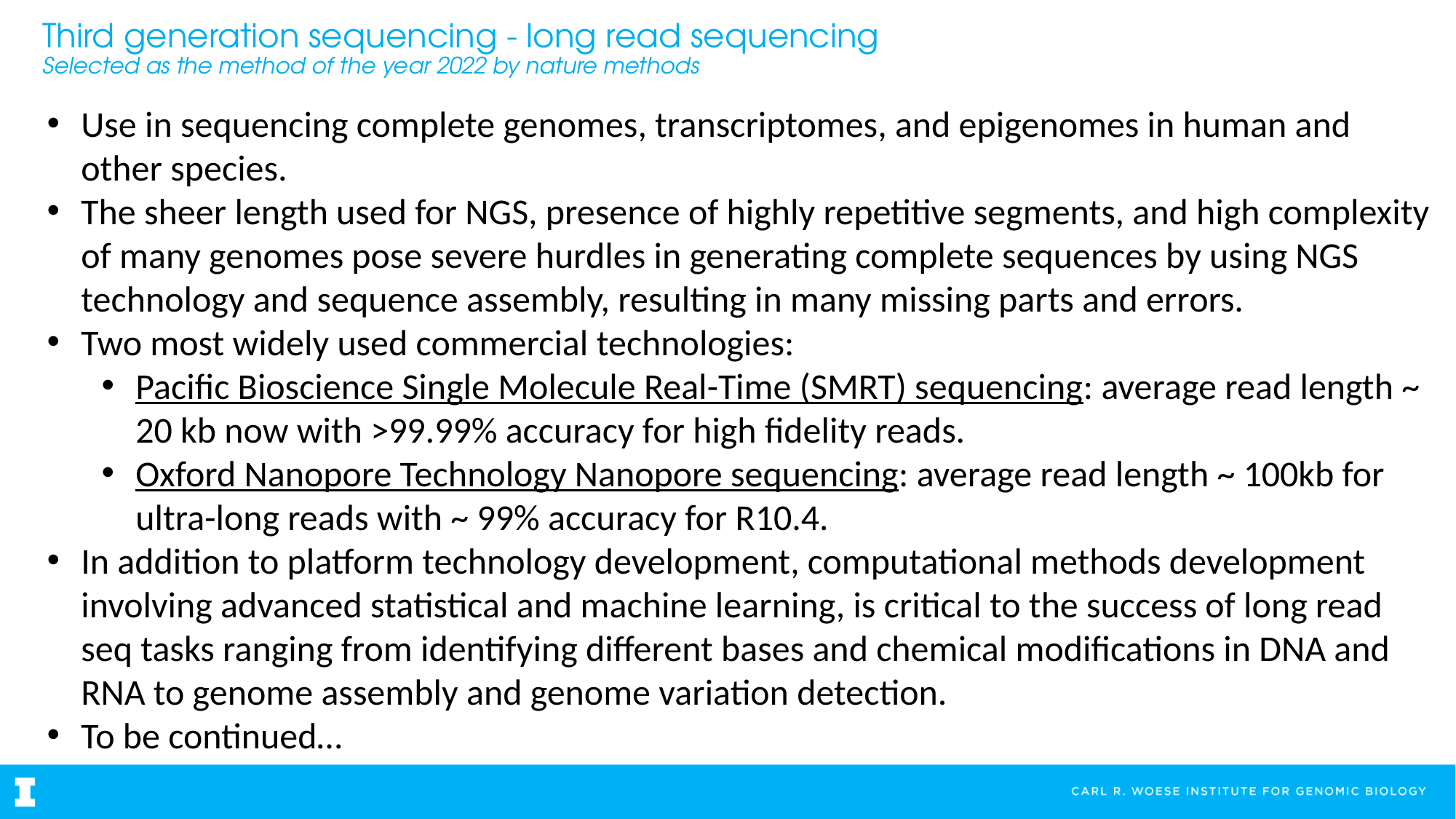

# Third generation sequencing - long read sequencing Selected as the method of the year 2022 by nature methods
Use in sequencing complete genomes, transcriptomes, and epigenomes in human and other species.
The sheer length used for NGS, presence of highly repetitive segments, and high complexity of many genomes pose severe hurdles in generating complete sequences by using NGS technology and sequence assembly, resulting in many missing parts and errors.
Two most widely used commercial technologies:
Pacific Bioscience Single Molecule Real-Time (SMRT) sequencing: average read length ~ 20 kb now with >99.99% accuracy for high fidelity reads.
Oxford Nanopore Technology Nanopore sequencing: average read length ~ 100kb for ultra-long reads with ~ 99% accuracy for R10.4.
In addition to platform technology development, computational methods development involving advanced statistical and machine learning, is critical to the success of long read seq tasks ranging from identifying different bases and chemical modifications in DNA and RNA to genome assembly and genome variation detection.
To be continued…